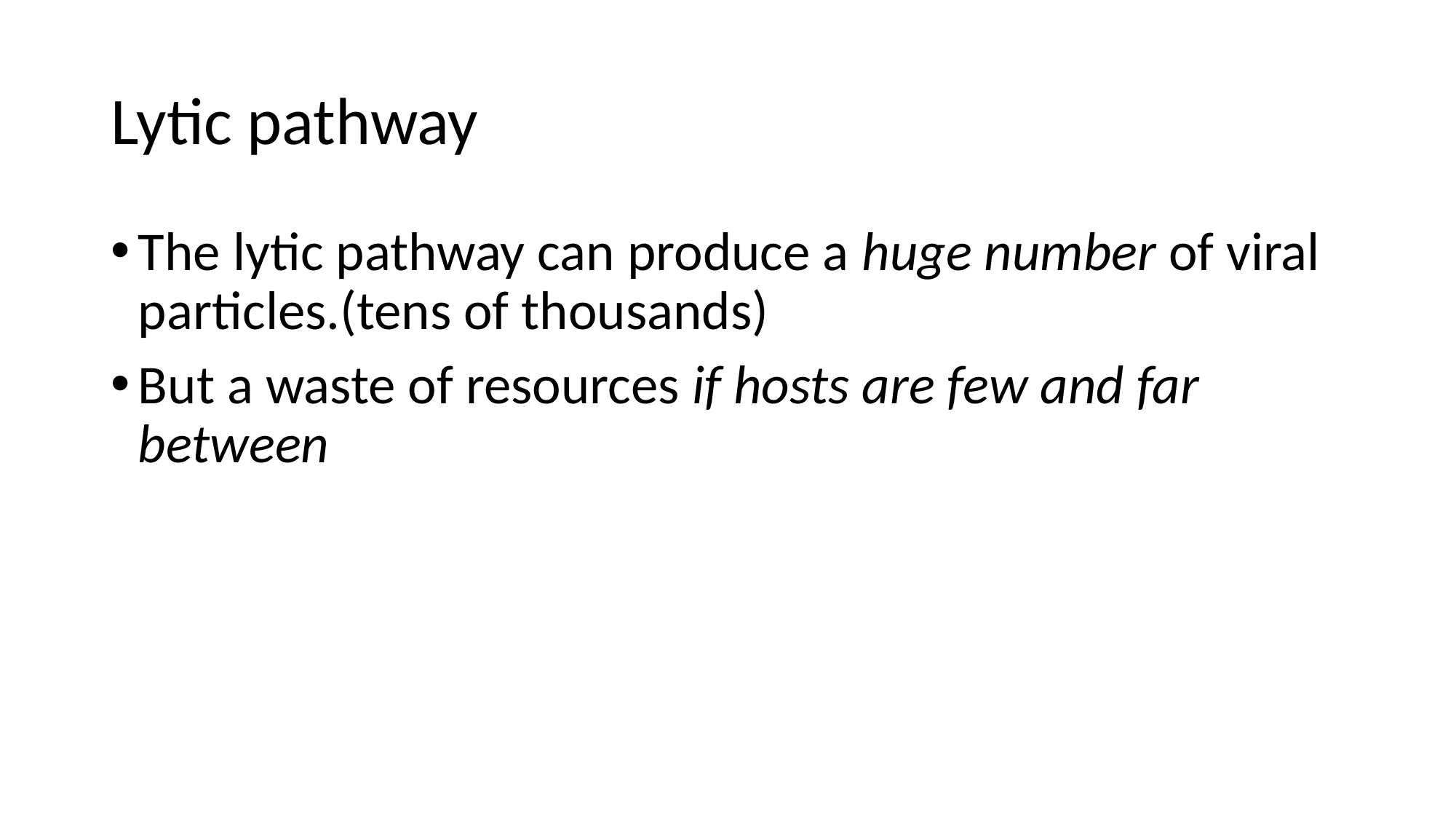

# Lytic pathway
The lytic pathway can produce a huge number of viral particles.(tens of thousands)
But a waste of resources if hosts are few and far between